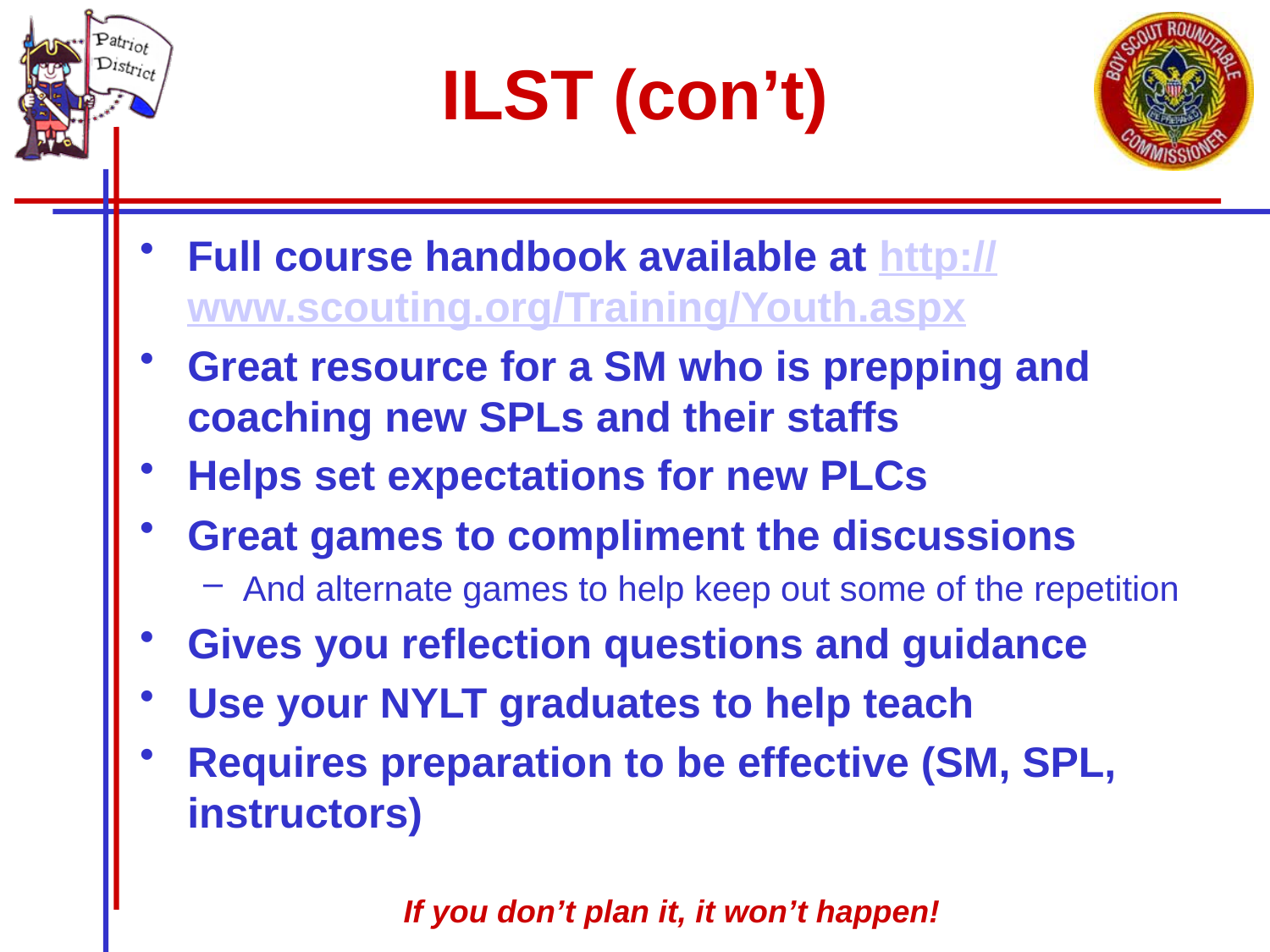

# ILST (con’t)
Full course handbook available at http://www.scouting.org/Training/Youth.aspx
Great resource for a SM who is prepping and coaching new SPLs and their staffs
Helps set expectations for new PLCs
Great games to compliment the discussions
And alternate games to help keep out some of the repetition
Gives you reflection questions and guidance
Use your NYLT graduates to help teach
Requires preparation to be effective (SM, SPL, instructors)